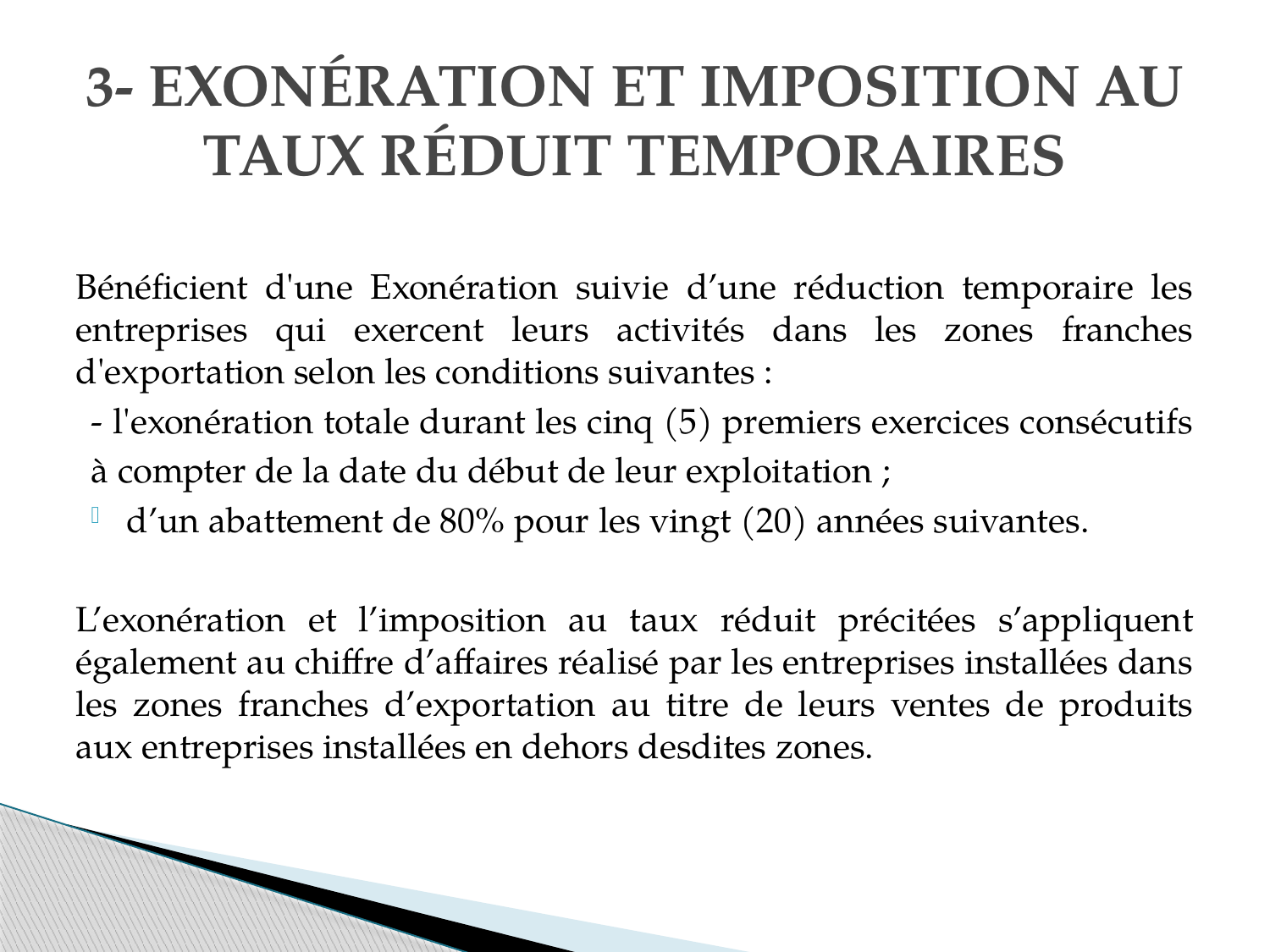

# 3- Exonération et imposition au taux réduit temporaires
Bénéficient d'une Exonération suivie d’une réduction temporaire les entreprises qui exercent leurs activités dans les zones franches d'exportation selon les conditions suivantes :
- l'exonération totale durant les cinq (5) premiers exercices consécutifs
à compter de la date du début de leur exploitation ;
d’un abattement de 80% pour les vingt (20) années suivantes.

L’exonération et l’imposition au taux réduit précitées s’appliquent également au chiffre d’affaires réalisé par les entreprises installées dans les zones franches d’exportation au titre de leurs ventes de produits aux entreprises installées en dehors desdites zones.